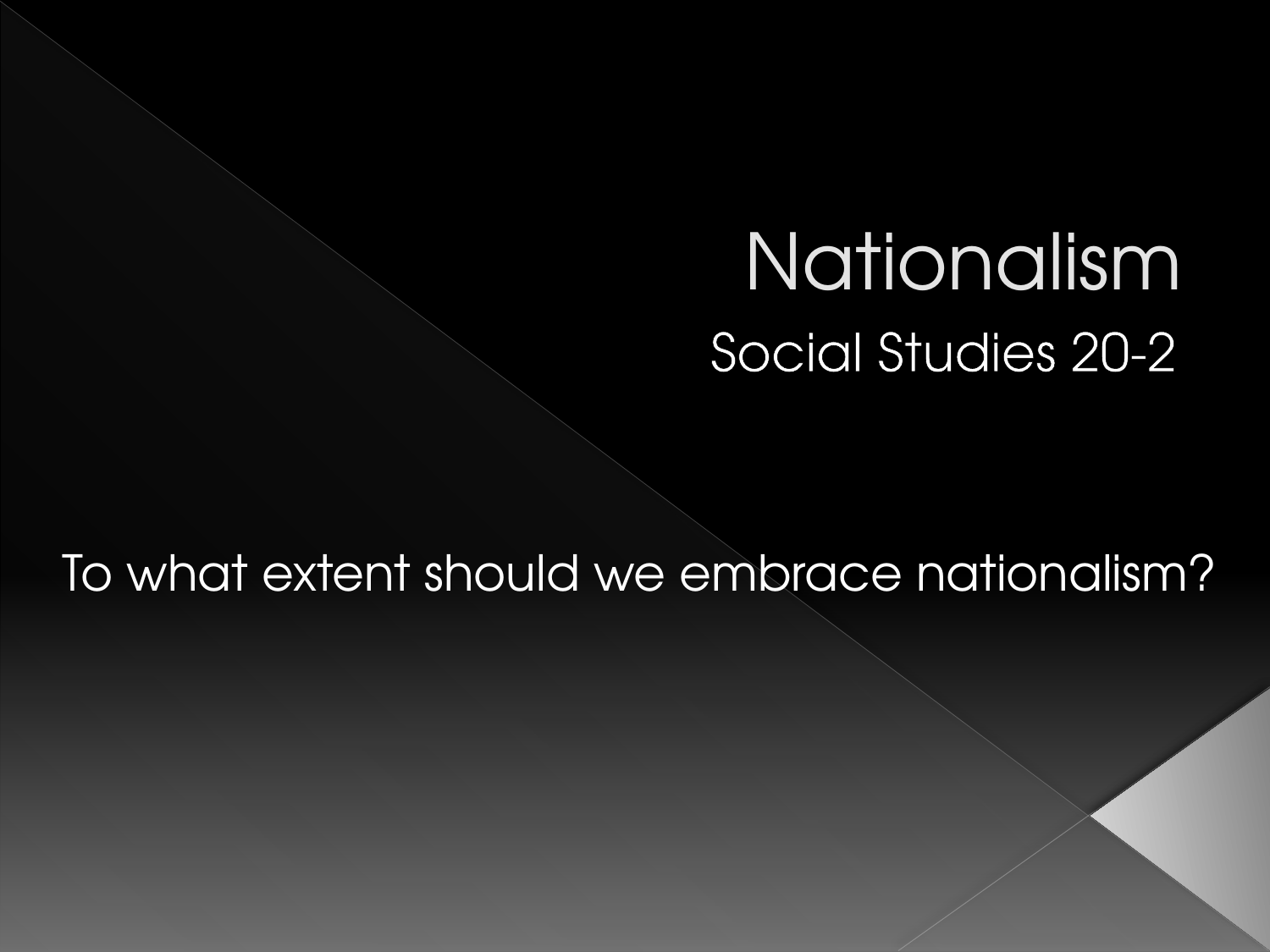

# Nationalism
Social Studies 20-2
To what extent should we embrace nationalism?